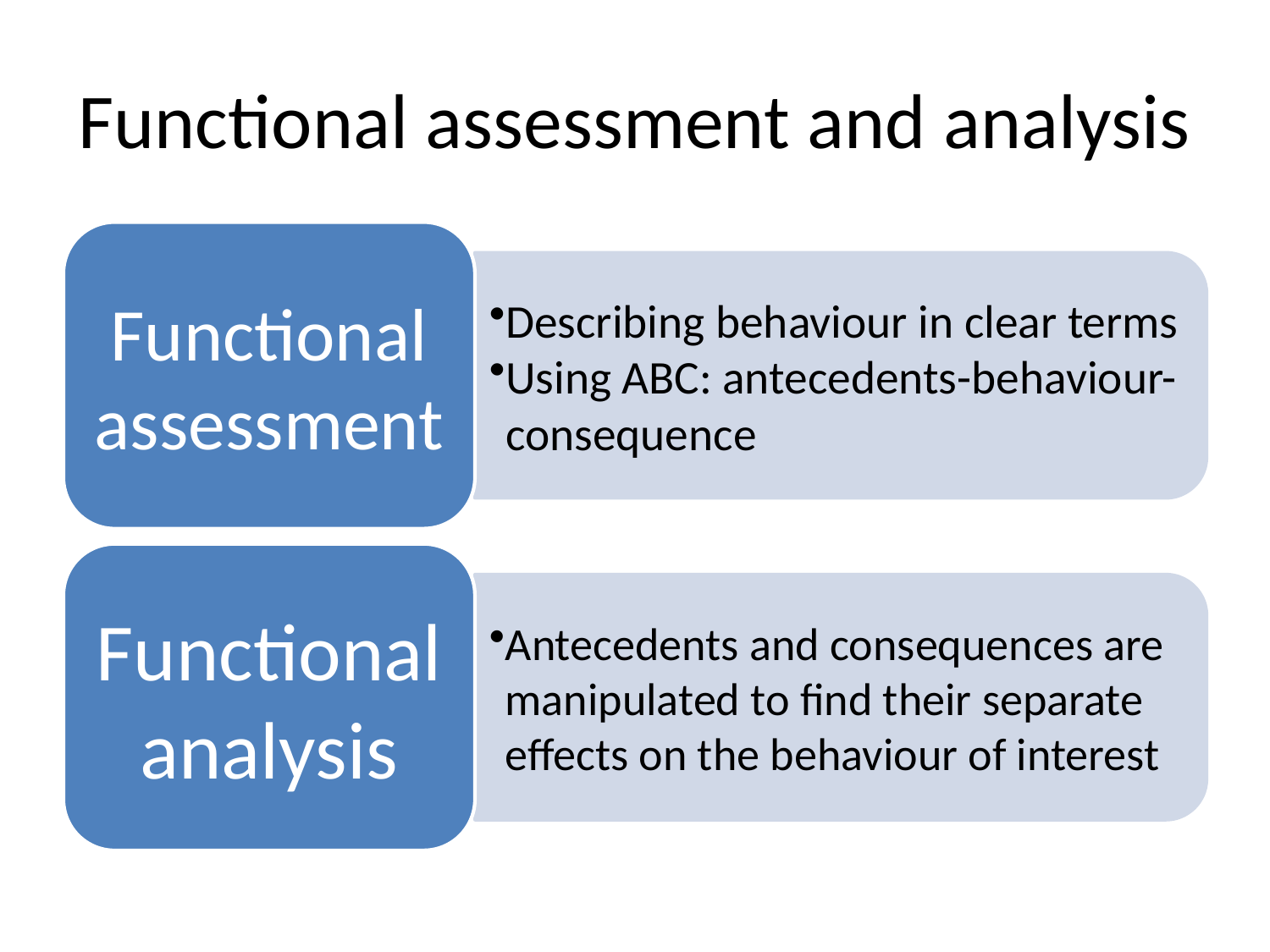

# Functional assessment and analysis
Functional assessment
Describing behaviour in clear terms
Using ABC: antecedents-behaviour-consequence
Functional analysis
Antecedents and consequences are manipulated to find their separate effects on the behaviour of interest